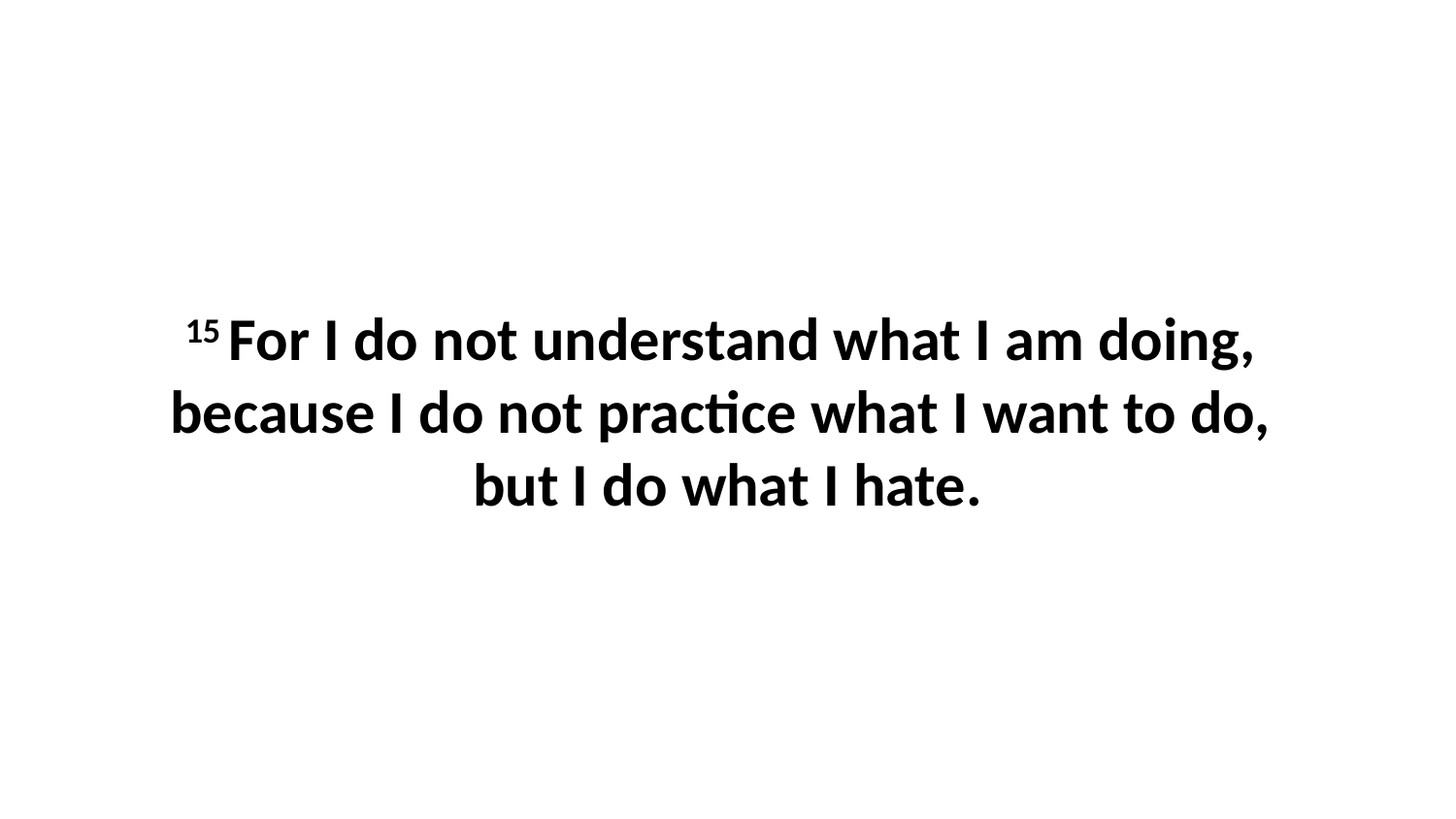

15 For I do not understand what I am doing,  because I do not practice what I want to do,  but I do what I hate.